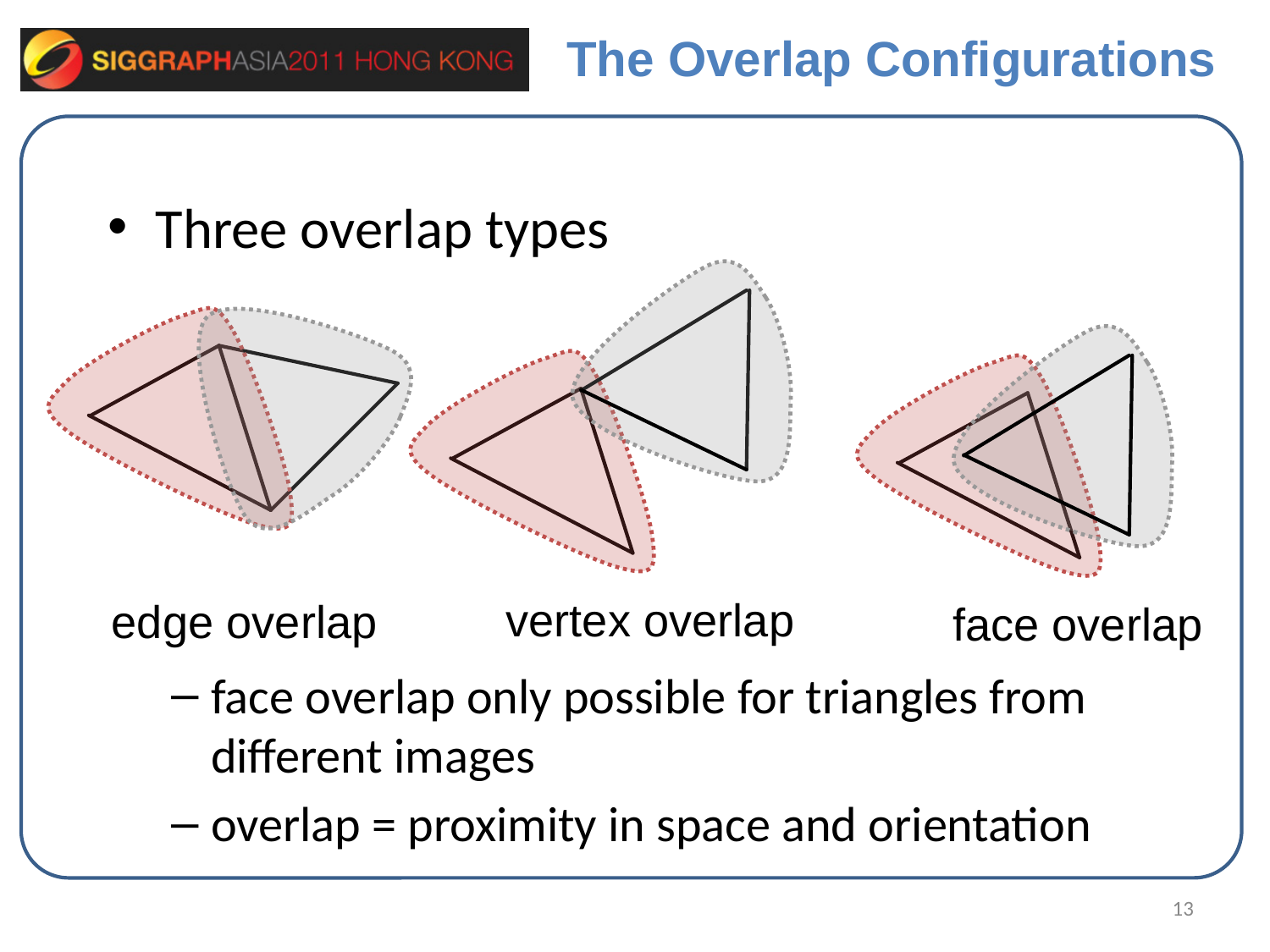

The Overlap Configurations
Three overlap types

face overlap only possible for triangles from different images
overlap = proximity in space and orientation

vertex overlap
edge overlap
face overlap
13